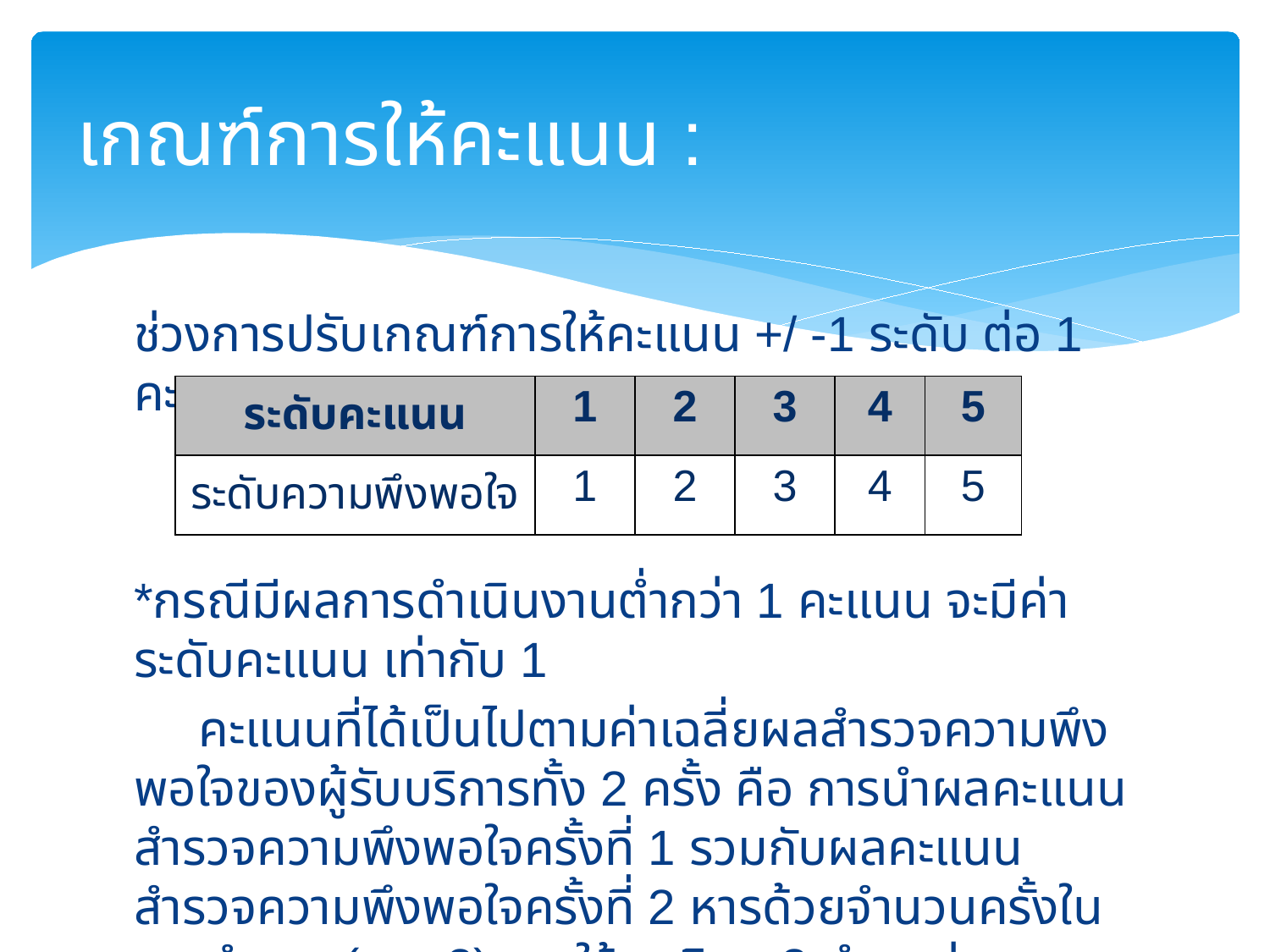

# เกณฑ์การให้คะแนน :
ช่วงการปรับเกณฑ์การให้คะแนน +/ -1 ระดับ ต่อ 1 คะแนน

*กรณีมีผลการดำเนินงานต่ำกว่า 1 คะแนน จะมีค่าระดับคะแนน เท่ากับ 1
     คะแนนที่ได้เป็นไปตามค่าเฉลี่ยผลสำรวจความพึงพอใจของผู้รับบริการทั้ง 2 ครั้ง คือ การนำผลคะแนนสำรวจความพึงพอใจครั้งที่ 1 รวมกับผลคะแนนสำรวจความพึงพอใจครั้งที่ 2 หารด้วยจำนวนครั้งในการสำรวจ (หาร 2) และใช้ทศนิยม 3 ตำแหน่ง
| ระดับคะแนน | 1 | 2 | 3 | 4 | 5 |
| --- | --- | --- | --- | --- | --- |
| ระดับความพึงพอใจ | 1 | 2 | 3 | 4 | 5 |